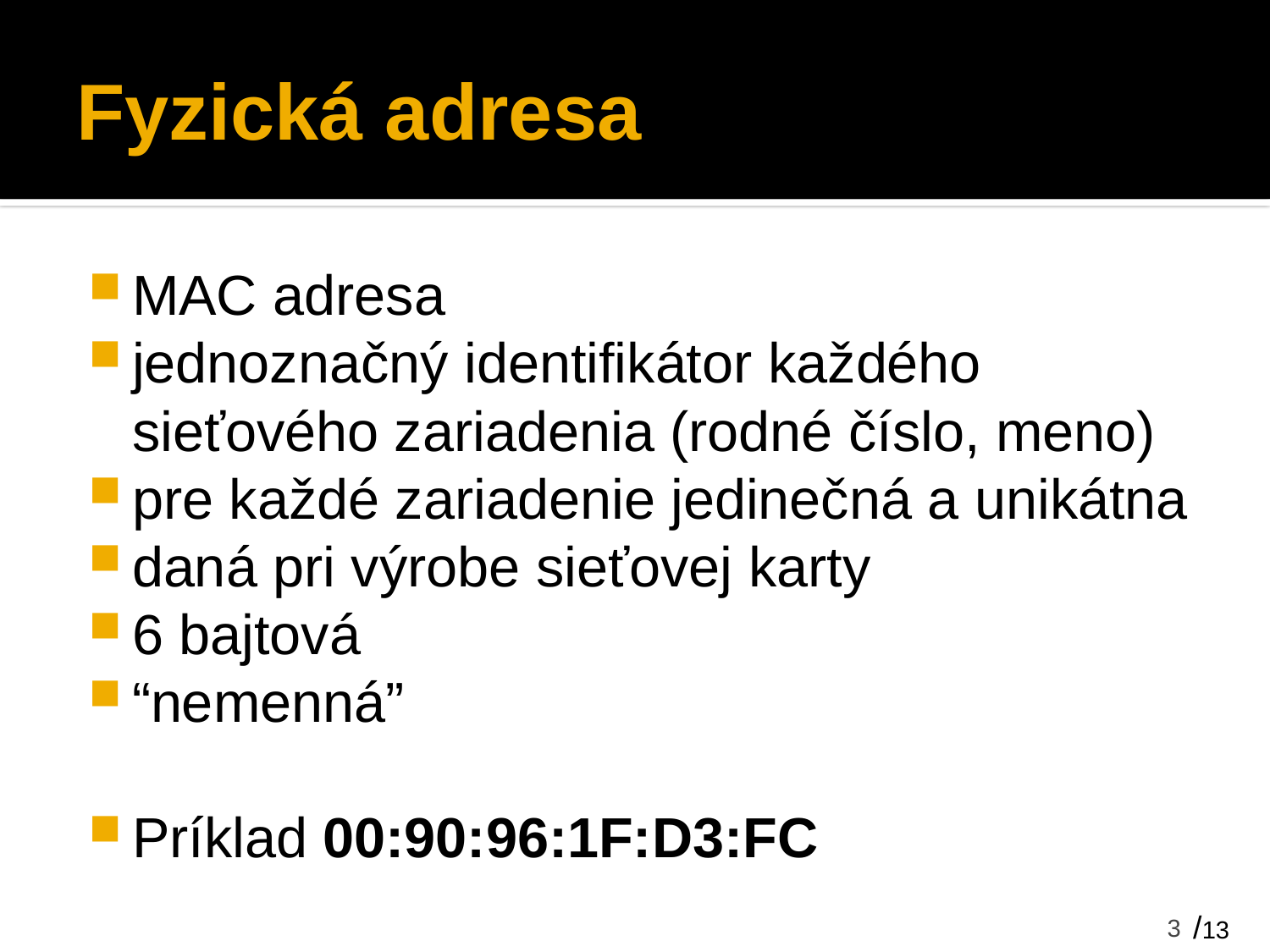

# Fyzická adresa
MAC adresa
jednoznačný identifikátor každého sieťového zariadenia (rodné číslo, meno)
pre každé zariadenie jedinečná a unikátna
daná pri výrobe sieťovej karty
6 bajtová
“nemenná”
Príklad 00:90:96:1F:D3:FC
3